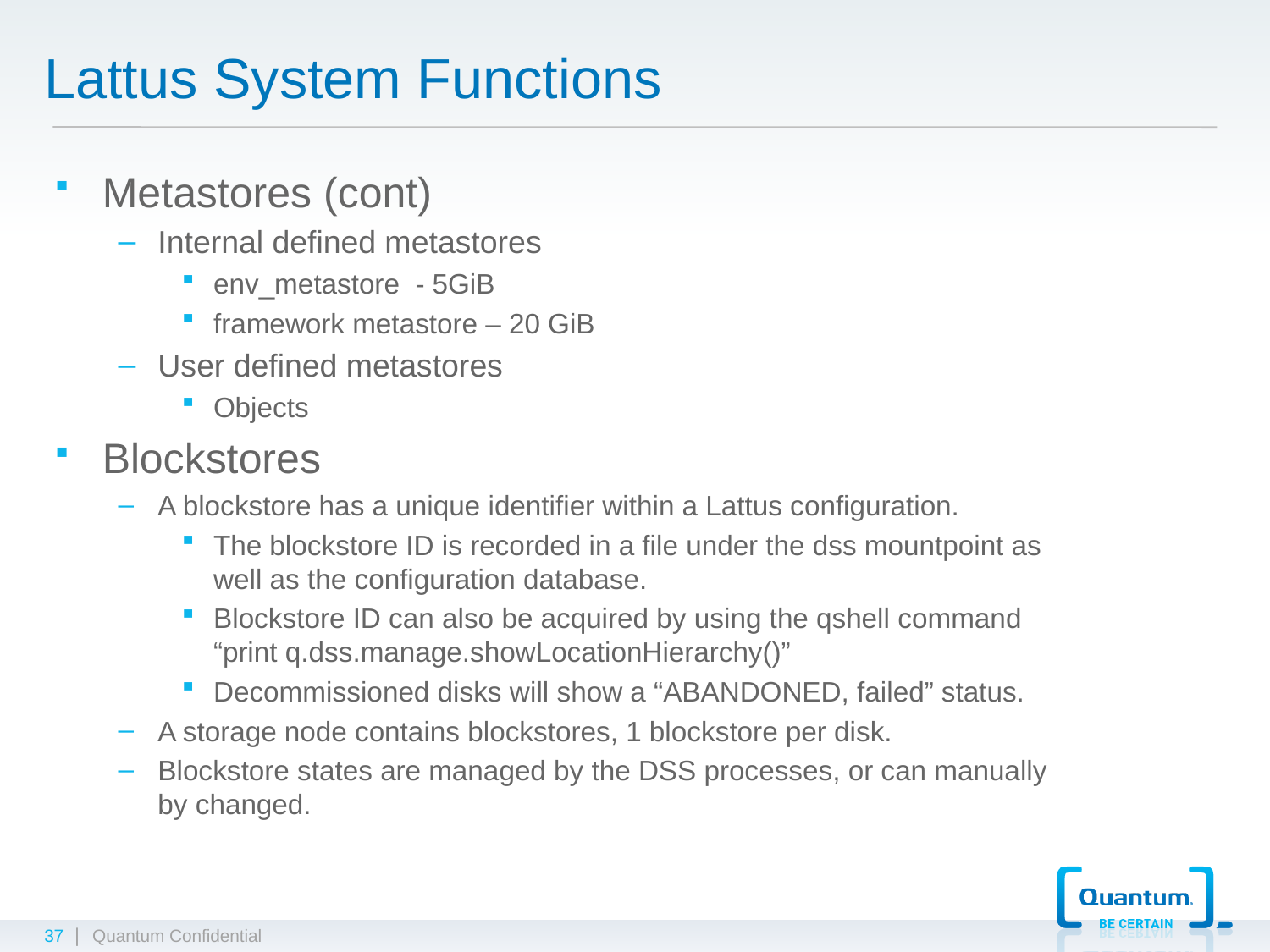

# Lattus System Functions
Metastores (cont)
Internal defined metastores
env_metastore  - 5GiB
framework metastore – 20 GiB
User defined metastores
Objects
Blockstores
A blockstore has a unique identifier within a Lattus configuration.
The blockstore ID is recorded in a file under the dss mountpoint as well as the configuration database.
Blockstore ID can also be acquired by using the qshell command “print q.dss.manage.showLocationHierarchy()”
Decommissioned disks will show a “ABANDONED, failed” status.
A storage node contains blockstores, 1 blockstore per disk.
Blockstore states are managed by the DSS processes, or can manually by changed.
37